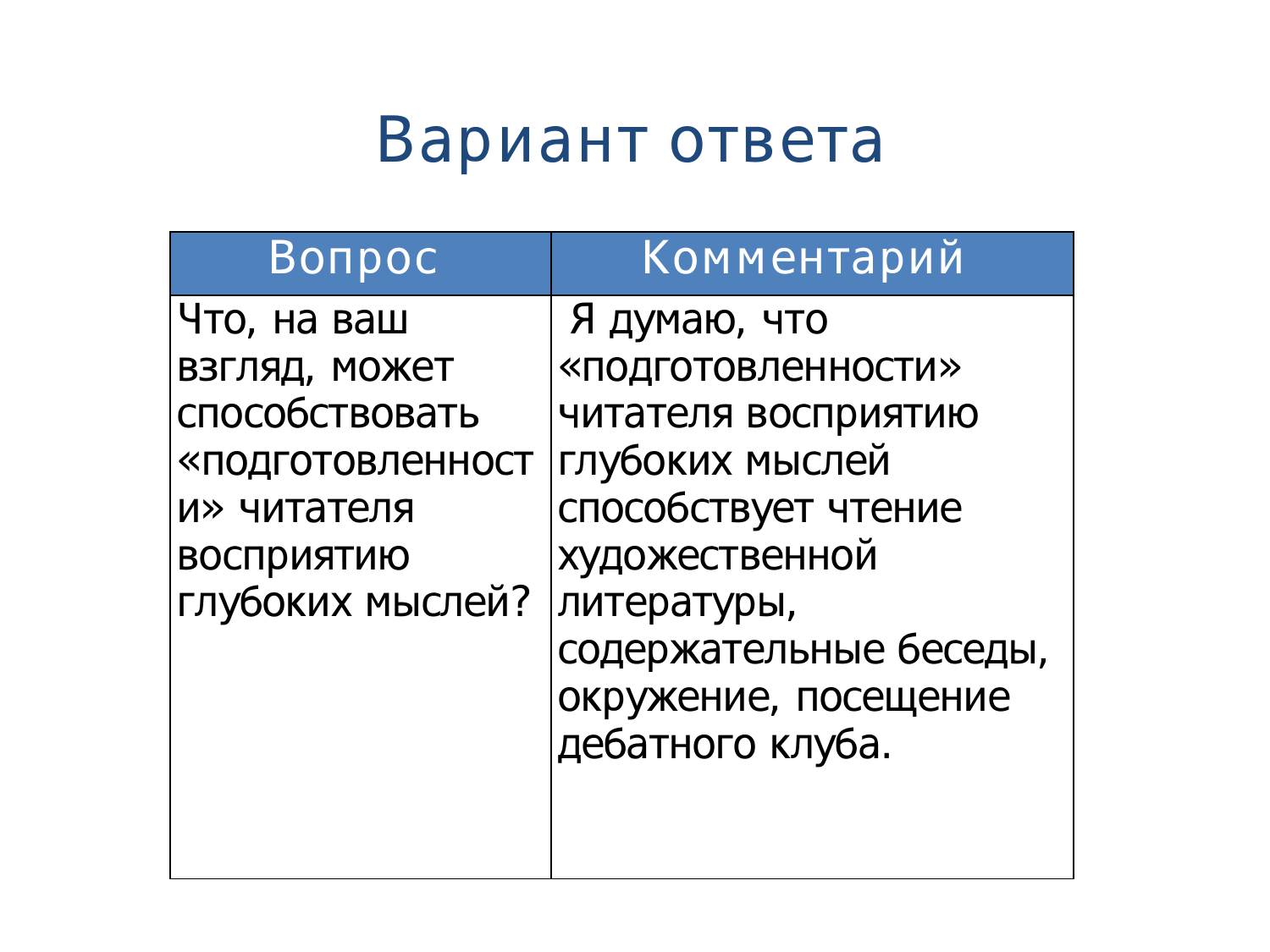

Вариант ответа
| Вопрос | Комментарий |
| --- | --- |
| Что, на ваш взгляд, может способствовать «подготовленности» читателя восприятию глубоких мыслей? | Я думаю, что «подготовленности» читателя восприятию глубоких мыслей способствует чтение художественной литературы, содержательные беседы, окружение, посещение дебатного клуба. |